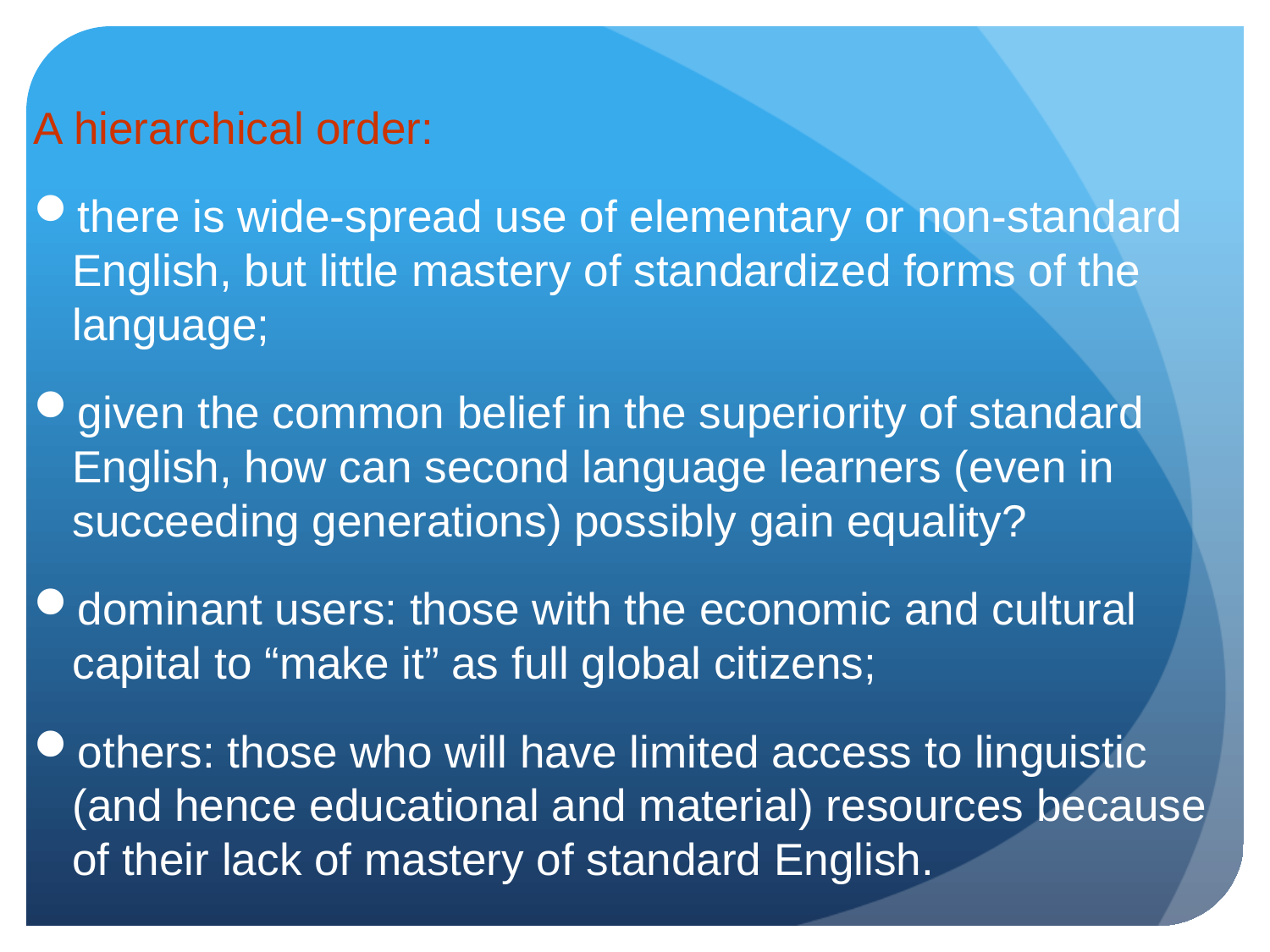

A hierarchical order:
there is wide-spread use of elementary or non-standard English, but little mastery of standardized forms of the language;
given the common belief in the superiority of standard English, how can second language learners (even in succeeding generations) possibly gain equality?
dominant users: those with the economic and cultural capital to “make it” as full global citizens;
others: those who will have limited access to linguistic (and hence educational and material) resources because of their lack of mastery of standard English.